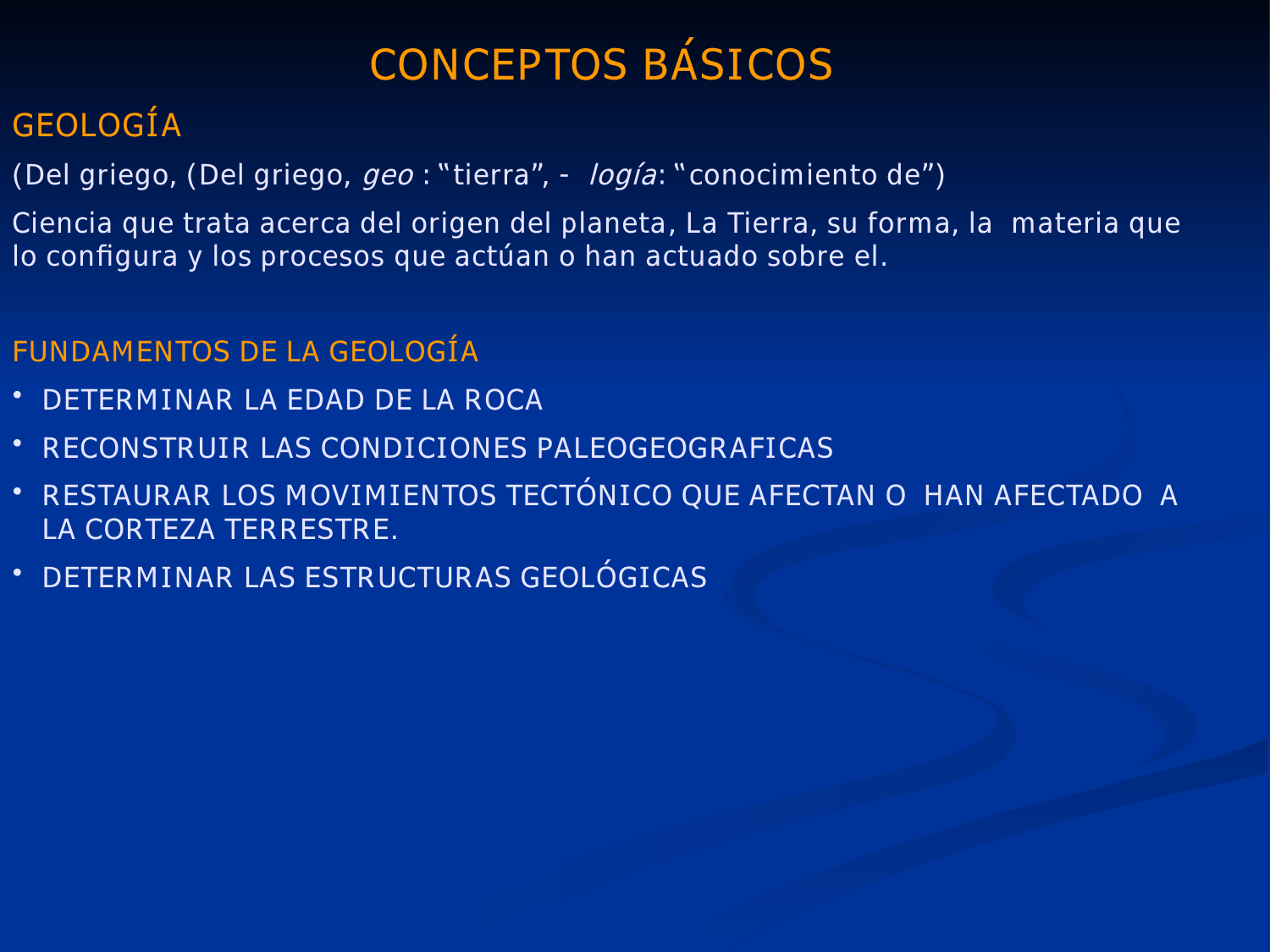

CONCEPTOS BÁSICOS
GEOLOGÍA
(Del griego, (Del griego, geo : “tierra”, -  logía: “conocimiento de”)
Ciencia que trata acerca del origen del planeta, La Tierra, su forma, la  materia que lo configura y los procesos que actúan o han actuado sobre el.

FUNDAMENTOS DE LA GEOLOGÍA
DETERMINAR LA EDAD DE LA ROCA
RECONSTRUIR LAS CONDICIONES PALEOGEOGRAFICAS
RESTAURAR LOS MOVIMIENTOS TECTÓNICO QUE AFECTAN O  HAN AFECTADO  A LA CORTEZA TERRESTRE.
DETERMINAR LAS ESTRUCTURAS GEOLÓGICAS